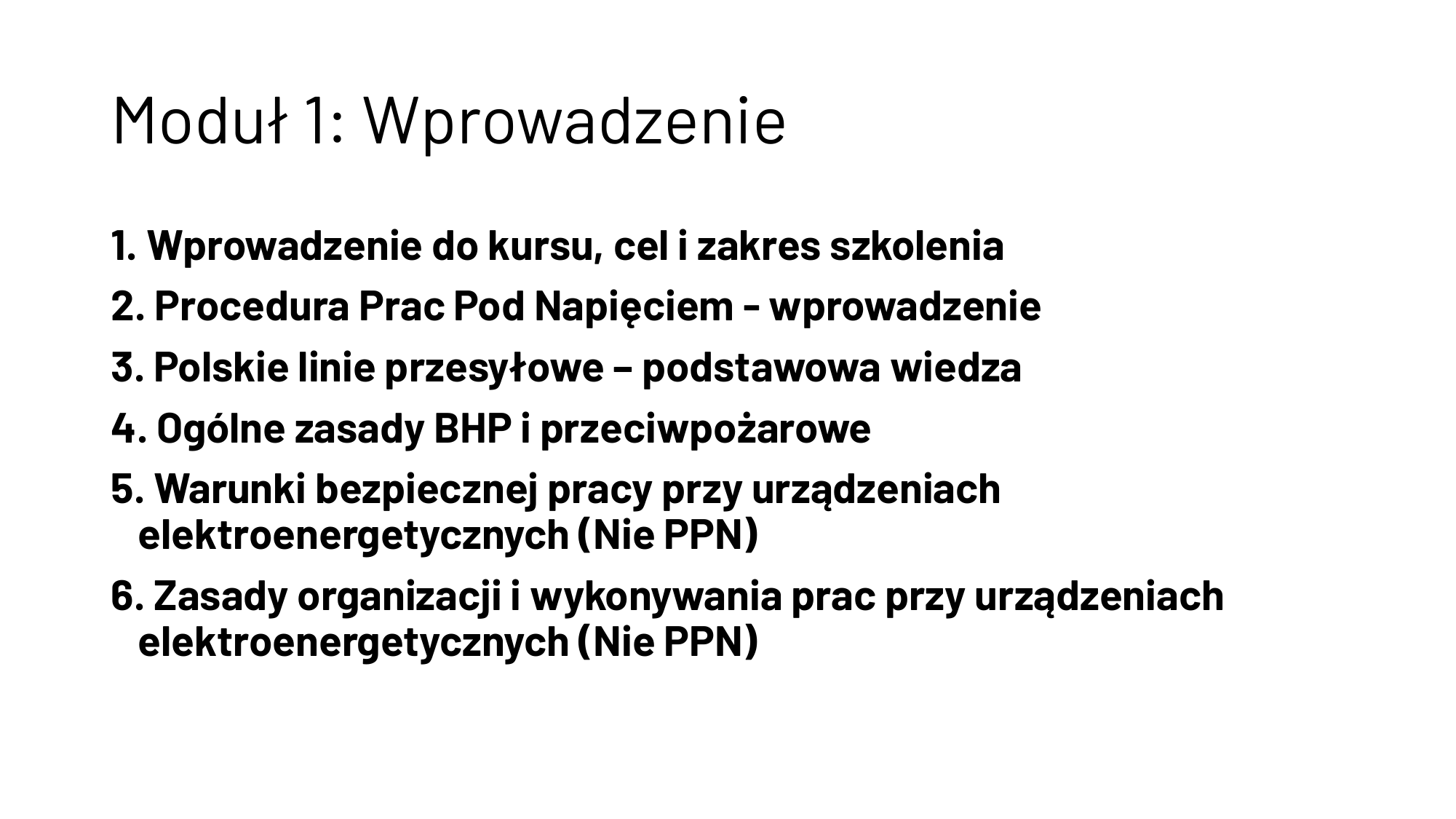

Moduł 1: Wprowadzenie
 Wprowadzenie do kursu, cel i zakres szkolenia
 Procedura Prac Pod Napięciem - wprowadzenie
 Polskie linie przesyłowe – podstawowa wiedza
 Ogólne zasady BHP i przeciwpożarowe
 Warunki bezpiecznej pracy przy urządzeniach elektroenergetycznych (Nie PPN)
 Zasady organizacji i wykonywania prac przy urządzeniach elektroenergetycznych (Nie PPN)